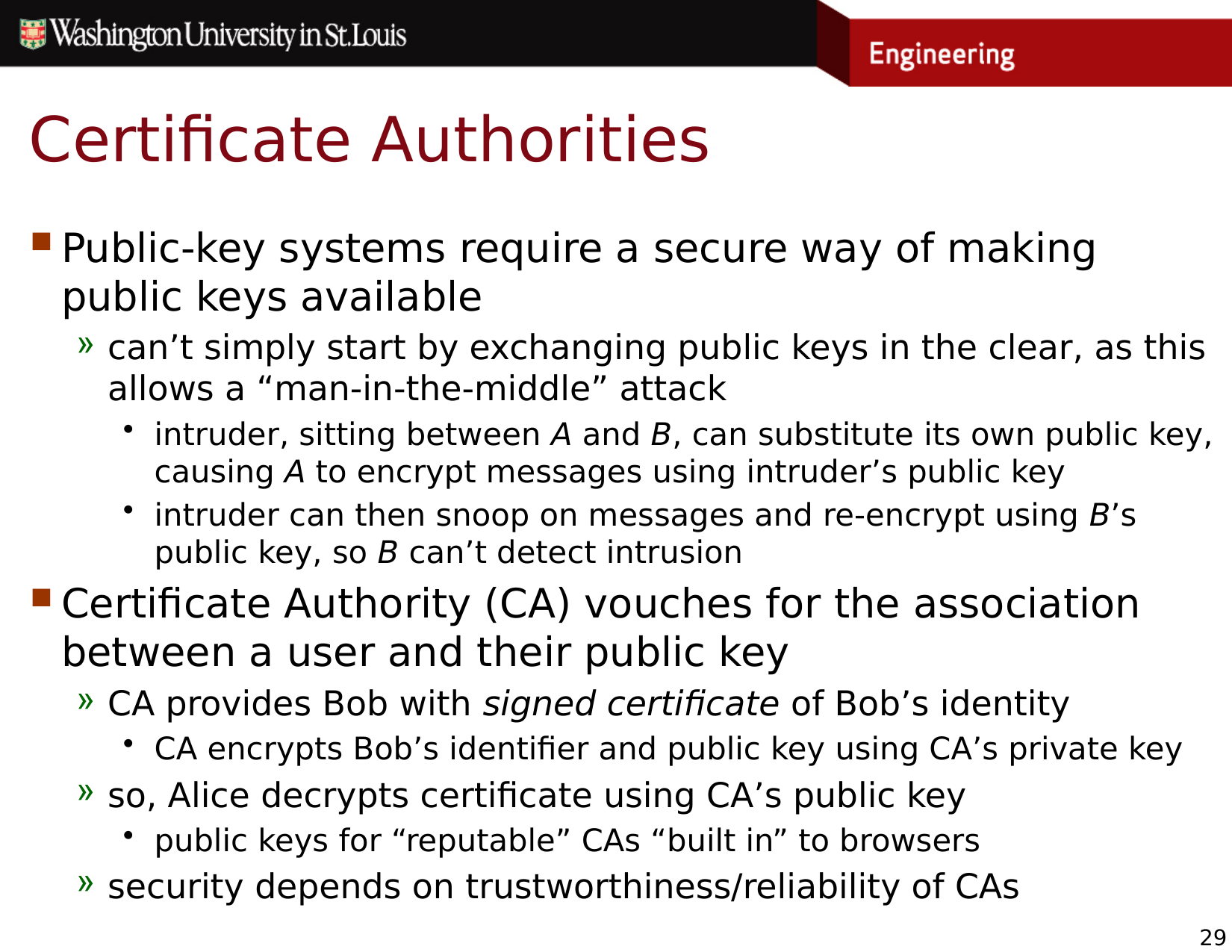

# Certificate Authorities
Public-key systems require a secure way of making public keys available
can’t simply start by exchanging public keys in the clear, as this allows a “man-in-the-middle” attack
intruder, sitting between A and B, can substitute its own public key, causing A to encrypt messages using intruder’s public key
intruder can then snoop on messages and re-encrypt using B’s public key, so B can’t detect intrusion
Certificate Authority (CA) vouches for the association between a user and their public key
CA provides Bob with signed certificate of Bob’s identity
CA encrypts Bob’s identifier and public key using CA’s private key
so, Alice decrypts certificate using CA’s public key
public keys for “reputable” CAs “built in” to browsers
security depends on trustworthiness/reliability of CAs

29